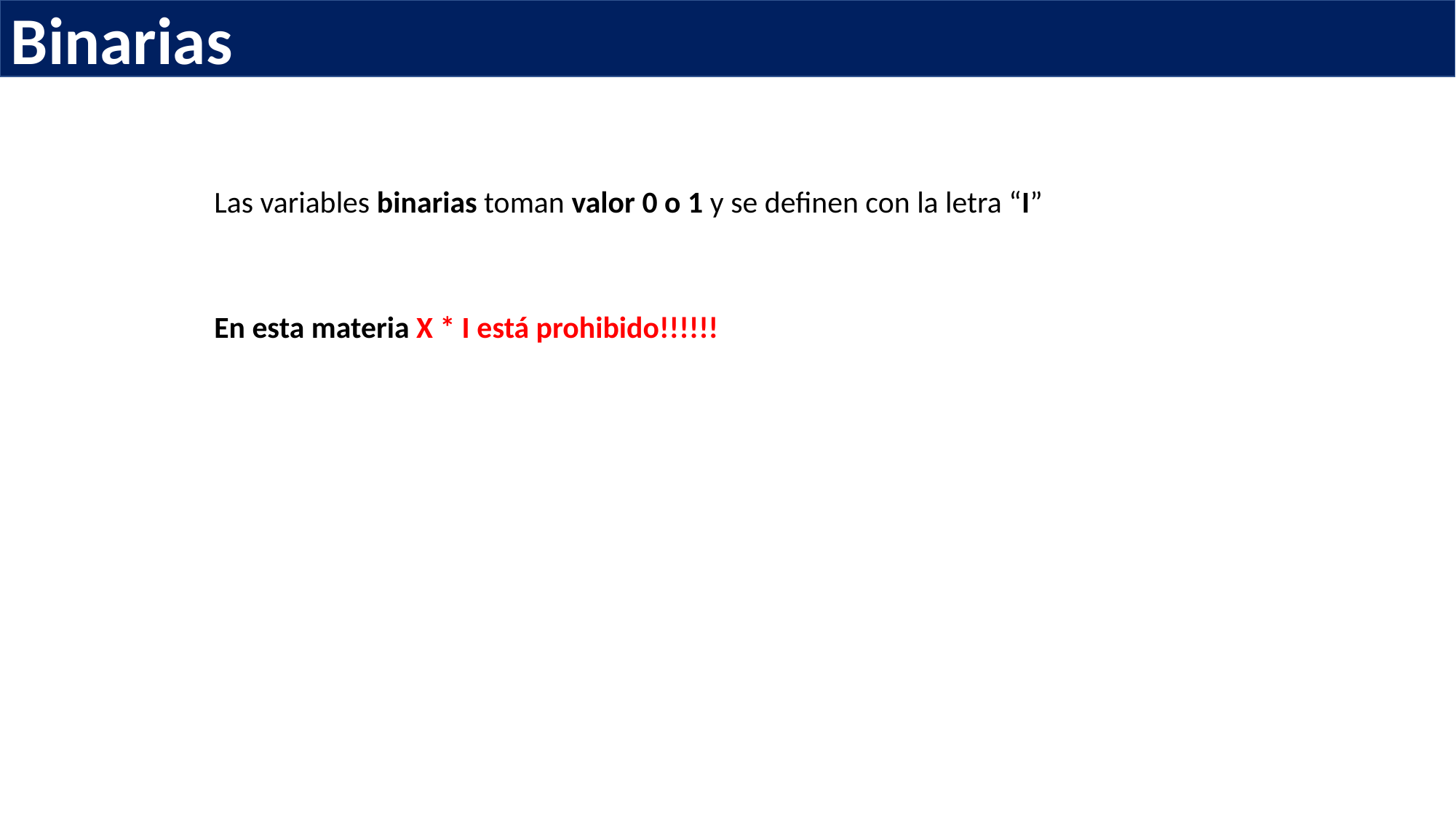

Binarias
Las variables binarias toman valor 0 o 1 y se definen con la letra “I”
En esta materia X * I está prohibido!!!!!!